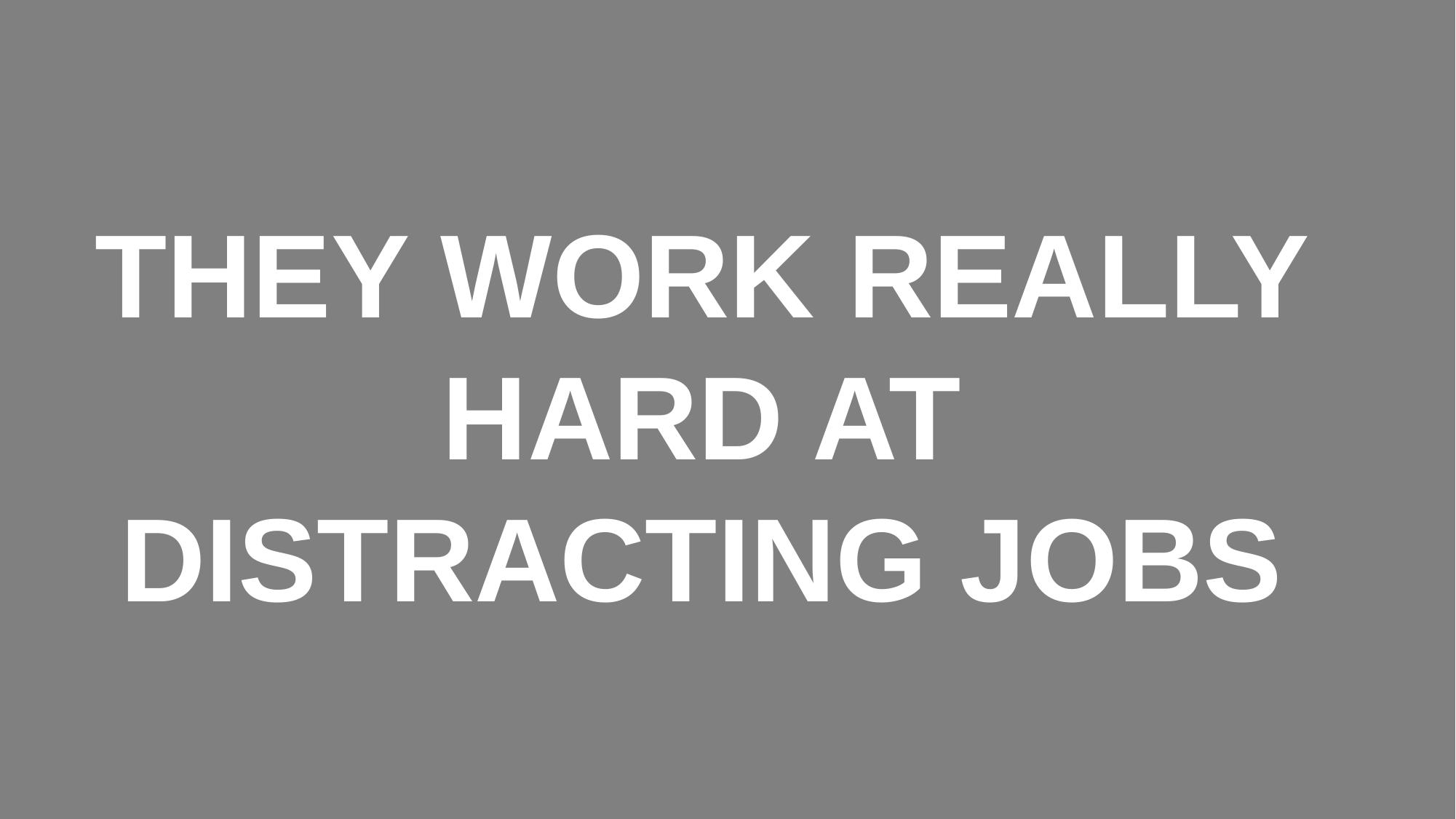

THEY WORK REALLY HARD AT DISTRACTING JOBS